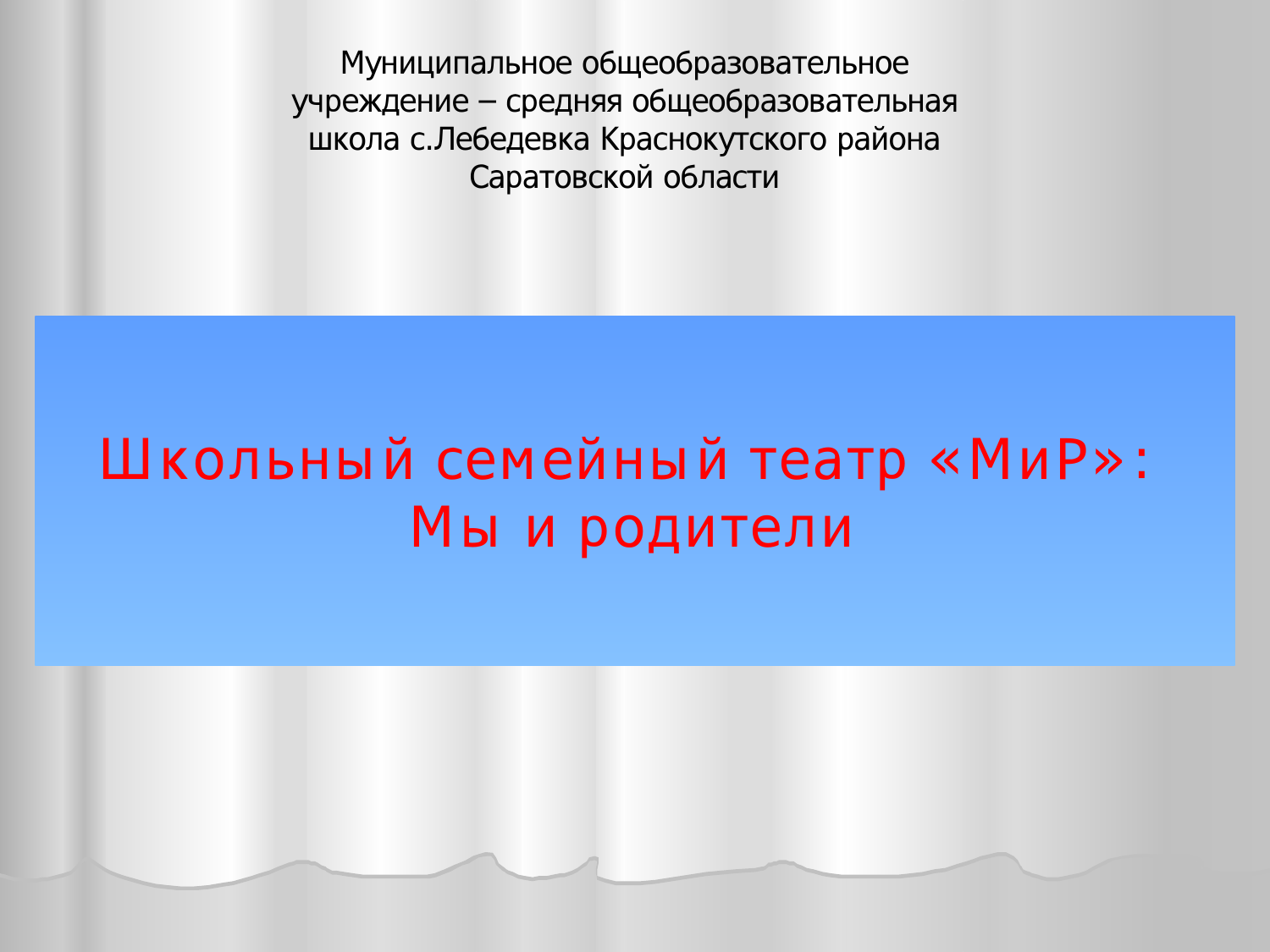

Муниципальное общеобразовательное учреждение – средняя общеобразовательная школа с.Лебедевка Краснокутского района Саратовской области

# Школьный семейный театр «МиР»: Мы и родители